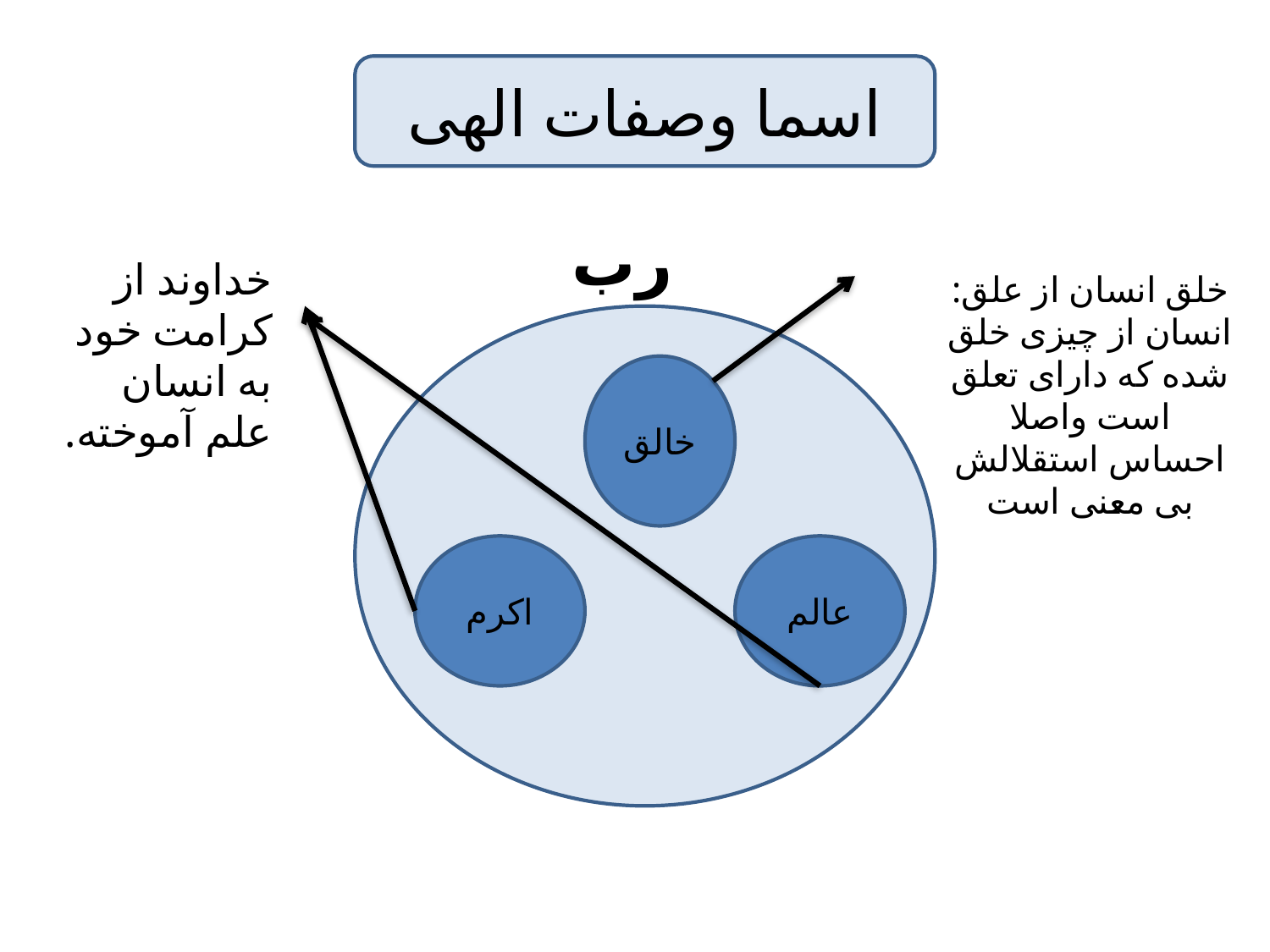

#
اسما وصفات الهی
رب
خداوند از کرامت خود به انسان علم آموخته.
خلق انسان از علق:
انسان از چیزی خلق شده که دارای تعلق است واصلا احساس استقلالش بی معنی است

خالق
اکرم
عالم